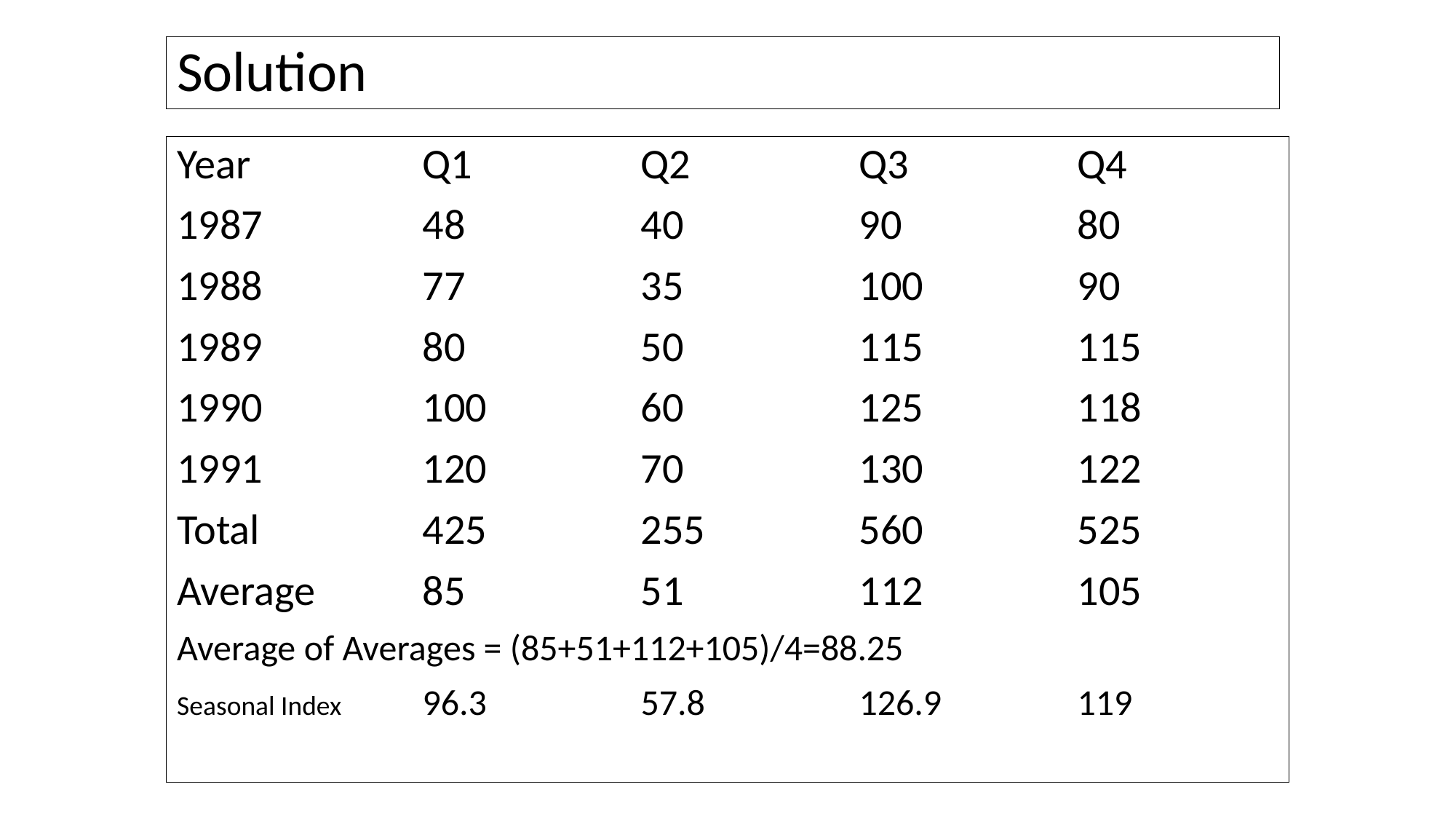

# Solution
Year		Q1		Q2		Q3		Q4
1987		48		40		90		80
1988		77		35		100		90
1989		80		50		115		115
1990		100		60		125		118
1991		120		70		130		122
Total		425		255		560		525
Average	85		51		112		105
Average of Averages = (85+51+112+105)/4=88.25
Seasonal Index	96.3		57.8		126.9		119